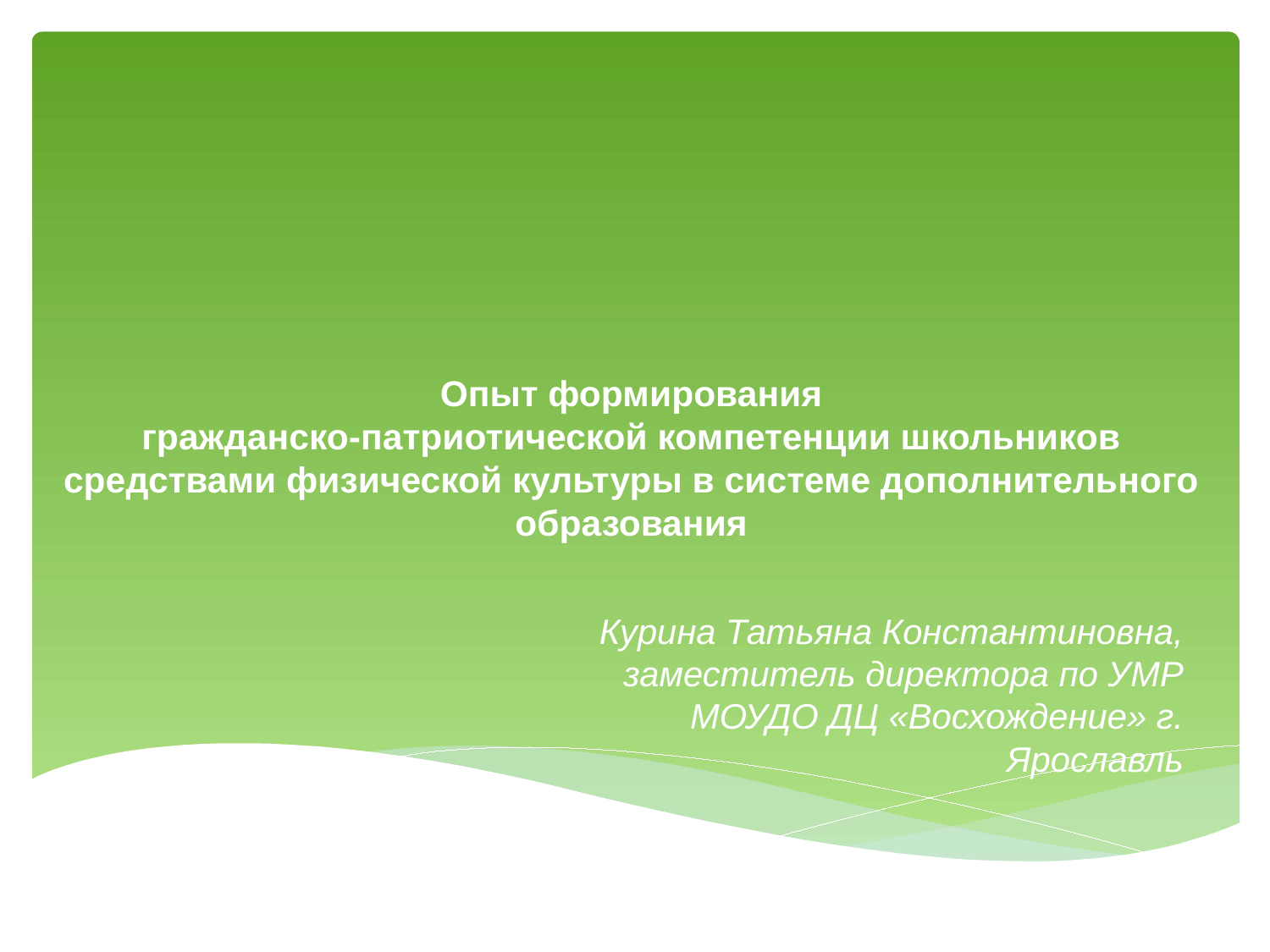

# Опыт формирования гражданско-патриотической компетенции школьников средствами физической культуры в системе дополнительного образования
Курина Татьяна Константиновна, заместитель директора по УМР МОУДО ДЦ «Восхождение» г. Ярославль